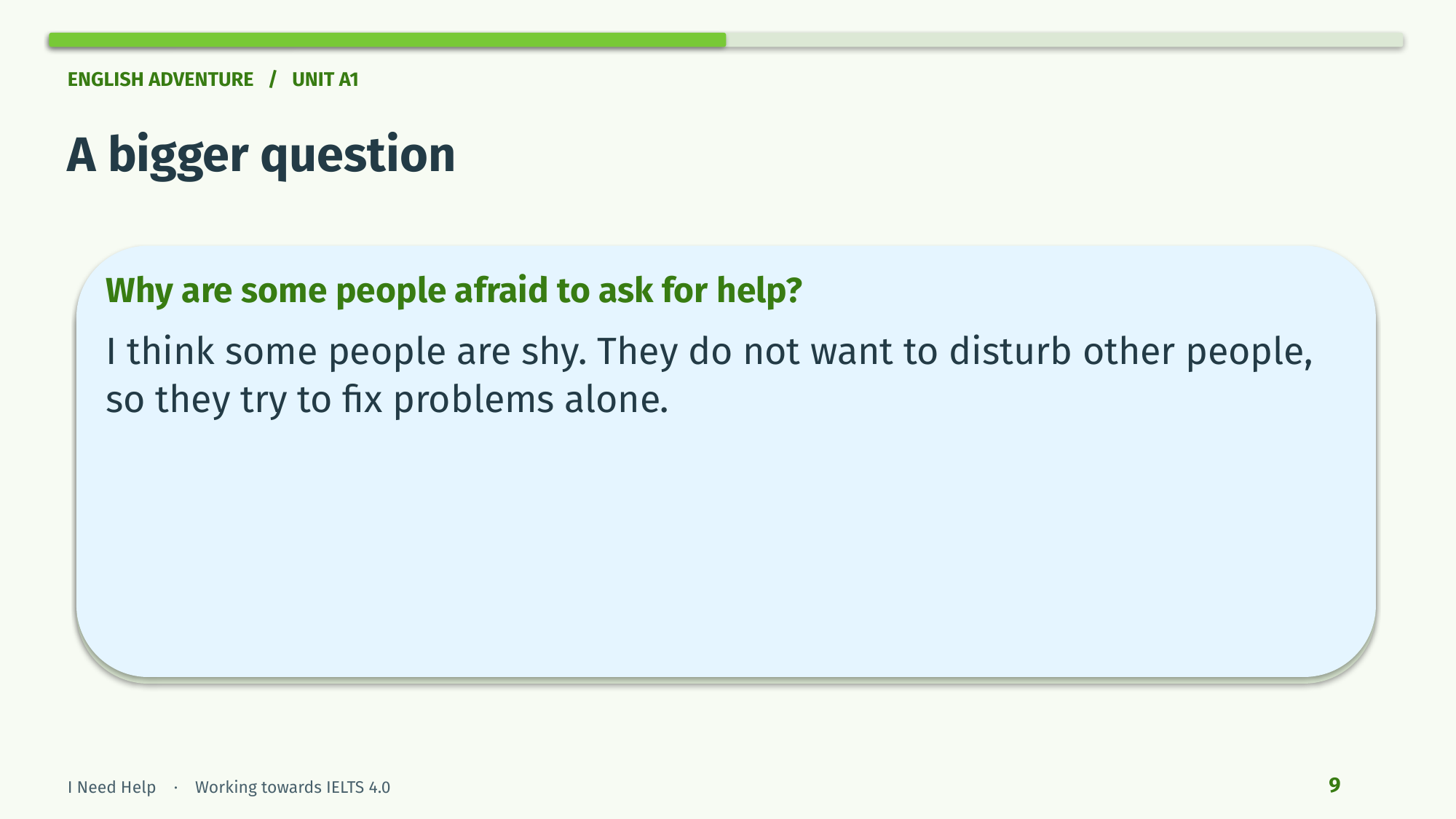

ENGLISH ADVENTURE   /   UNIT A1
A bigger question

Why are some people afraid to ask for help?
I think some people are shy. They do not want to disturb other people, so they try to fix problems alone.
9
I Need Help    ·    Working towards IELTS 4.0